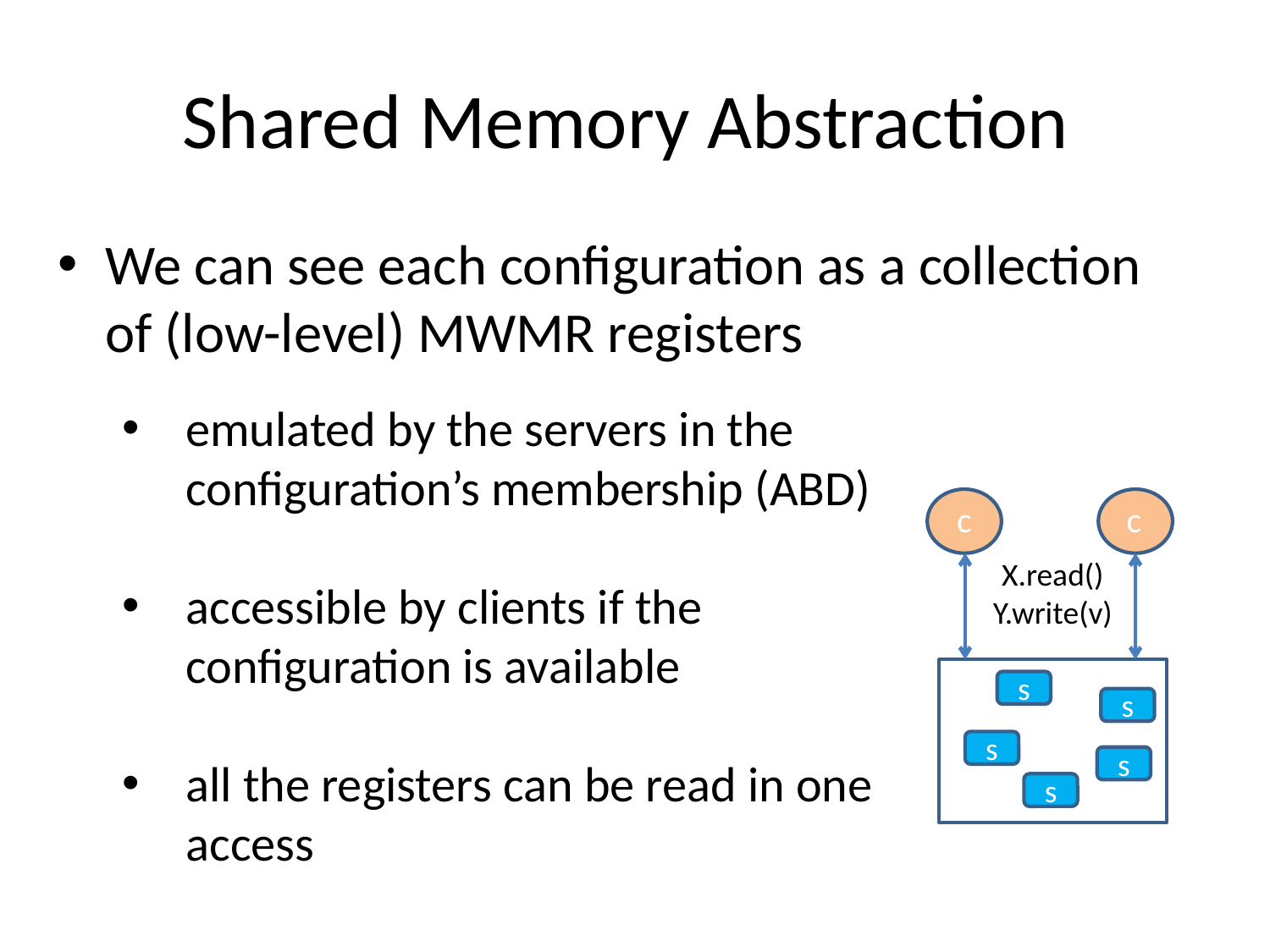

# Shared Memory Abstraction
We can see each configuration as a collection of (low-level) MWMR registers
emulated by the servers in the configuration’s membership (ABD)

accessible by clients if the configuration is available

all the registers can be read in one access

c

c
X.read()
Y.write(v)

s
s
s
s
s